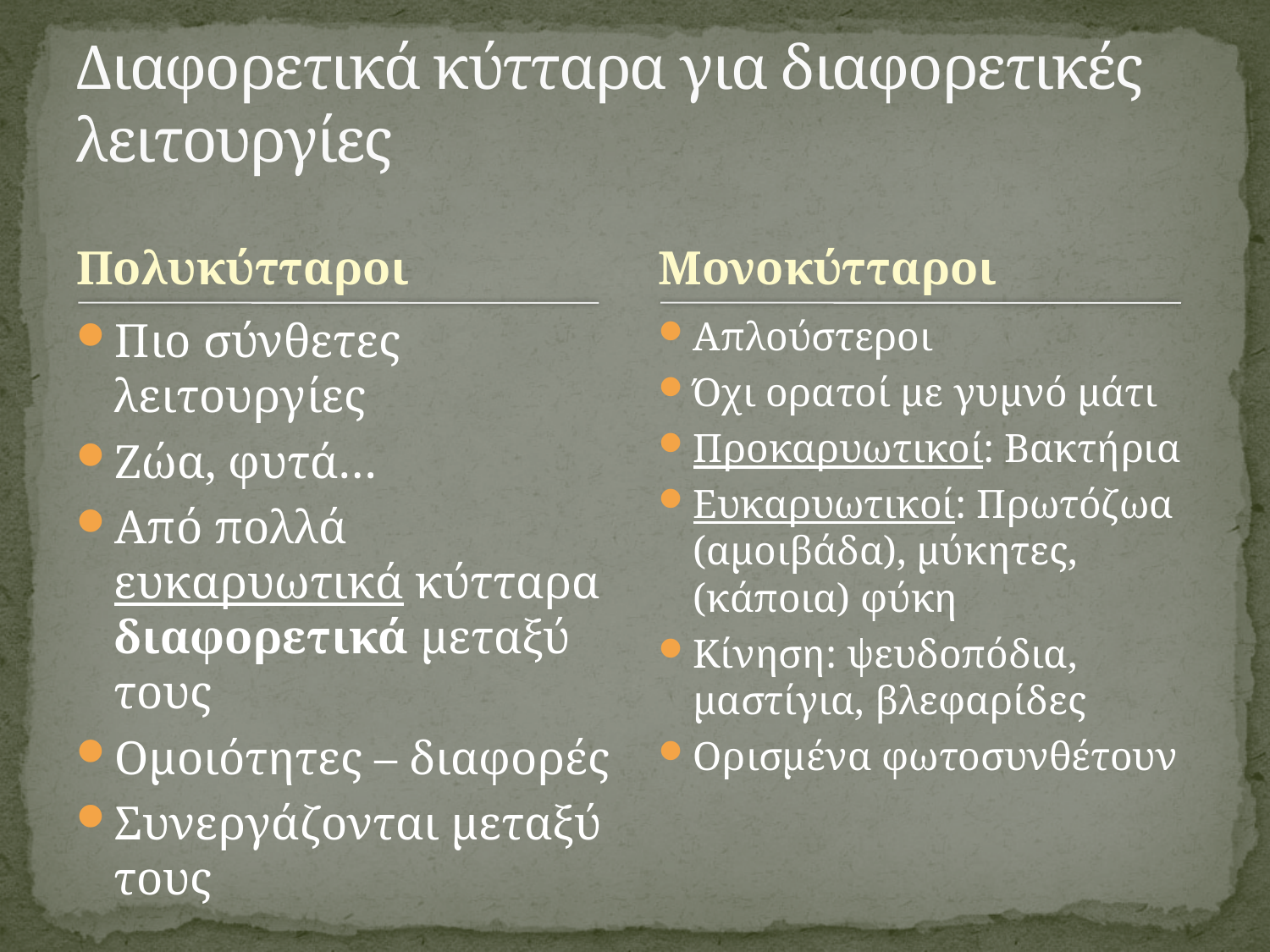

# Διαφορετικά κύτταρα για διαφορετικές λειτουργίες
Πολυκύτταροι
Μονοκύτταροι
Πιο σύνθετες λειτουργίες
Ζώα, φυτά…
Από πολλά ευκαρυωτικά κύτταρα διαφορετικά μεταξύ τους
Ομοιότητες – διαφορές
Συνεργάζονται μεταξύ τους

Απλούστεροι
Όχι ορατοί με γυμνό μάτι
Προκαρυωτικοί: Βακτήρια
Ευκαρυωτικοί: Πρωτόζωα (αμοιβάδα), μύκητες, (κάποια) φύκη
Κίνηση: ψευδοπόδια, μαστίγια, βλεφαρίδες
Ορισμένα φωτοσυνθέτουν